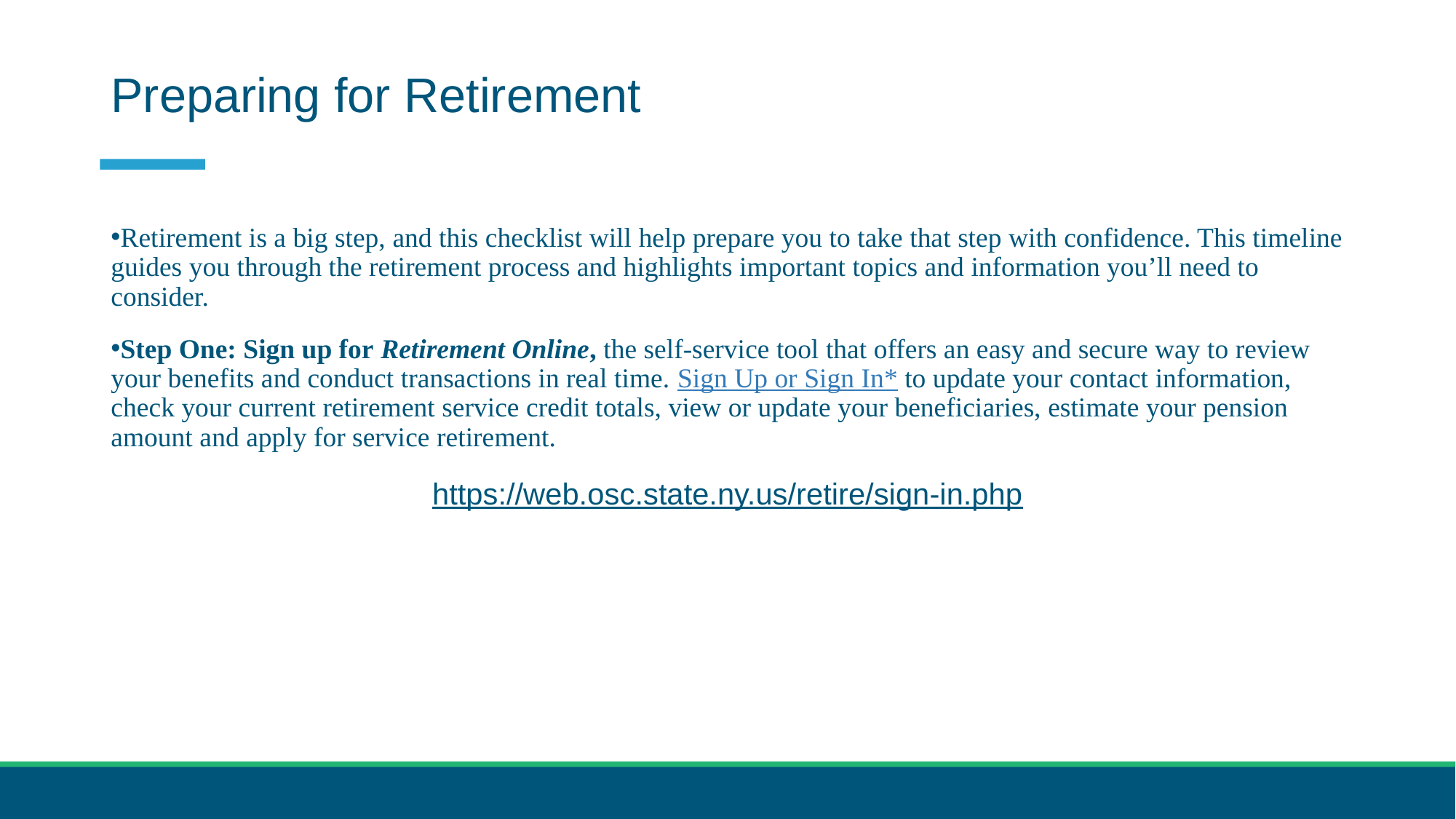

# Preparing for Retirement
Retirement is a big step, and this checklist will help prepare you to take that step with confidence. This timeline guides you through the retirement process and highlights important topics and information you’ll need to consider.
Step One: Sign up for Retirement Online, the self-service tool that offers an easy and secure way to review your benefits and conduct transactions in real time. Sign Up or Sign In* to update your contact information, check your current retirement service credit totals, view or update your beneficiaries, estimate your pension amount and apply for service retirement.
https://web.osc.state.ny.us/retire/sign-in.php